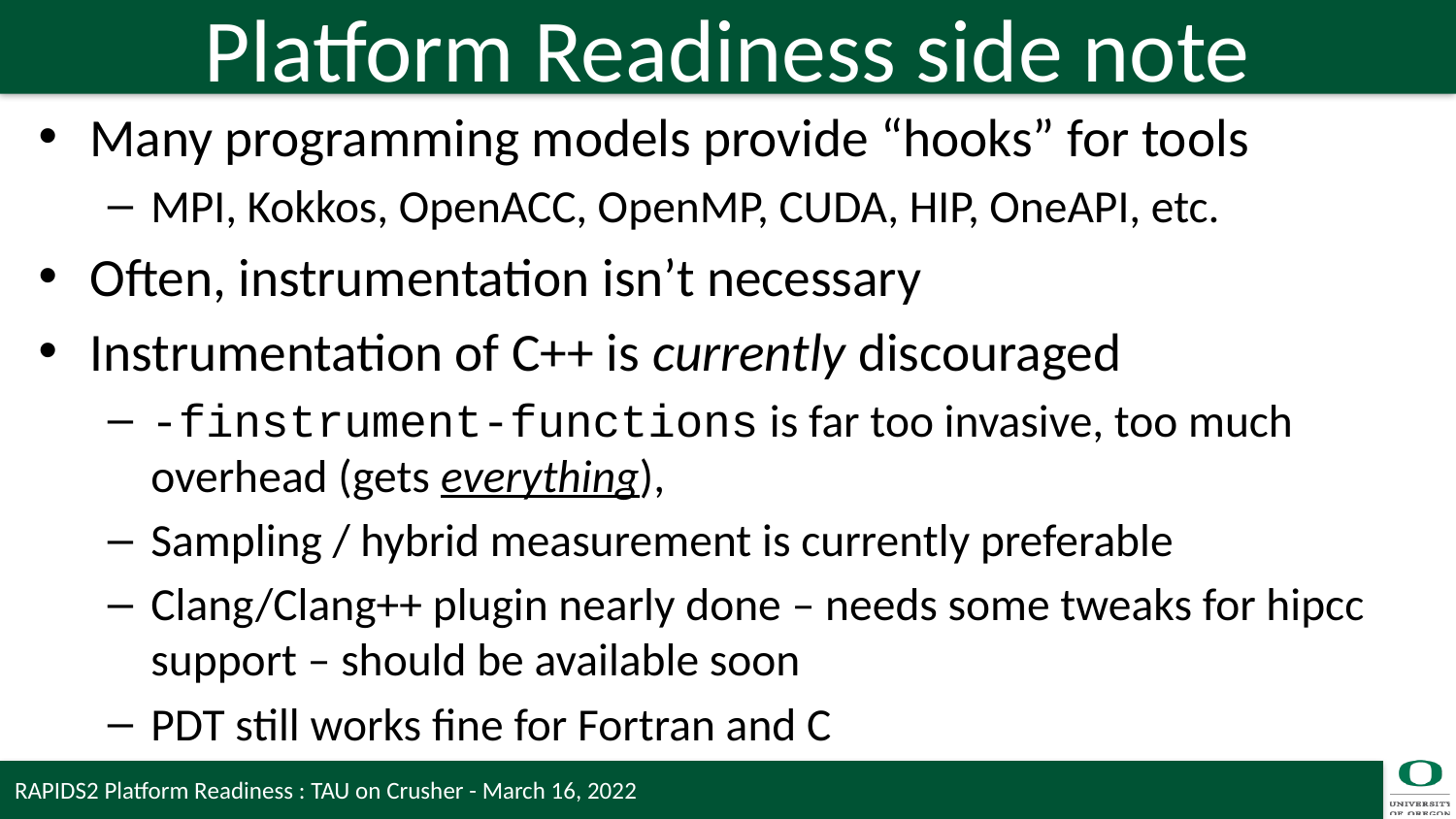

# Platform Readiness side note
Many programming models provide “hooks” for tools
MPI, Kokkos, OpenACC, OpenMP, CUDA, HIP, OneAPI, etc.
Often, instrumentation isn’t necessary
Instrumentation of C++ is currently discouraged
-finstrument-functions is far too invasive, too much overhead (gets everything),
Sampling / hybrid measurement is currently preferable
Clang/Clang++ plugin nearly done – needs some tweaks for hipcc support – should be available soon
PDT still works fine for Fortran and C
RAPIDS2 Platform Readiness : TAU on Crusher - March 16, 2022